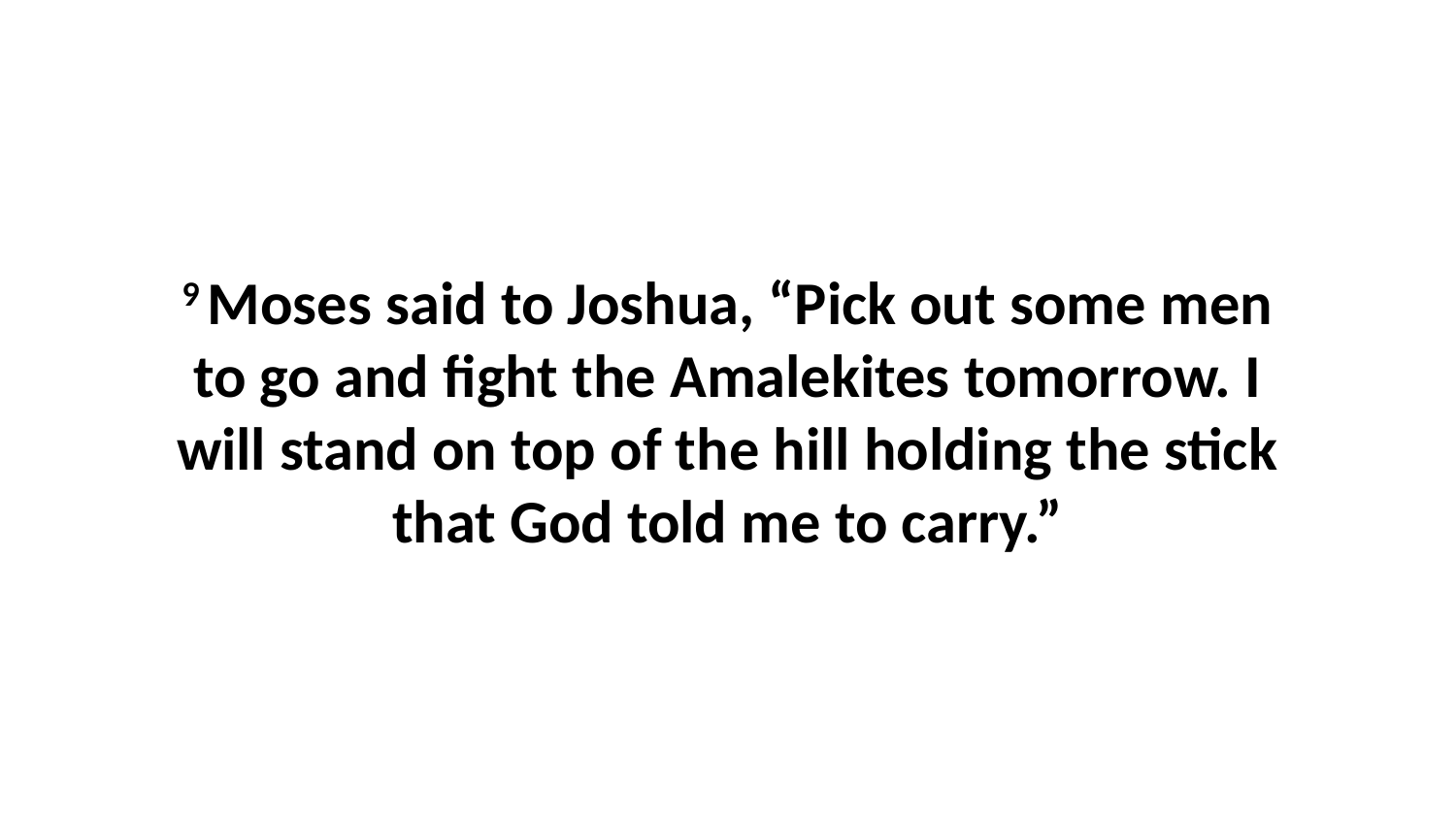

9 Moses said to Joshua, “Pick out some men to go and fight the Amalekites tomorrow. I will stand on top of the hill holding the stick that God told me to carry.”